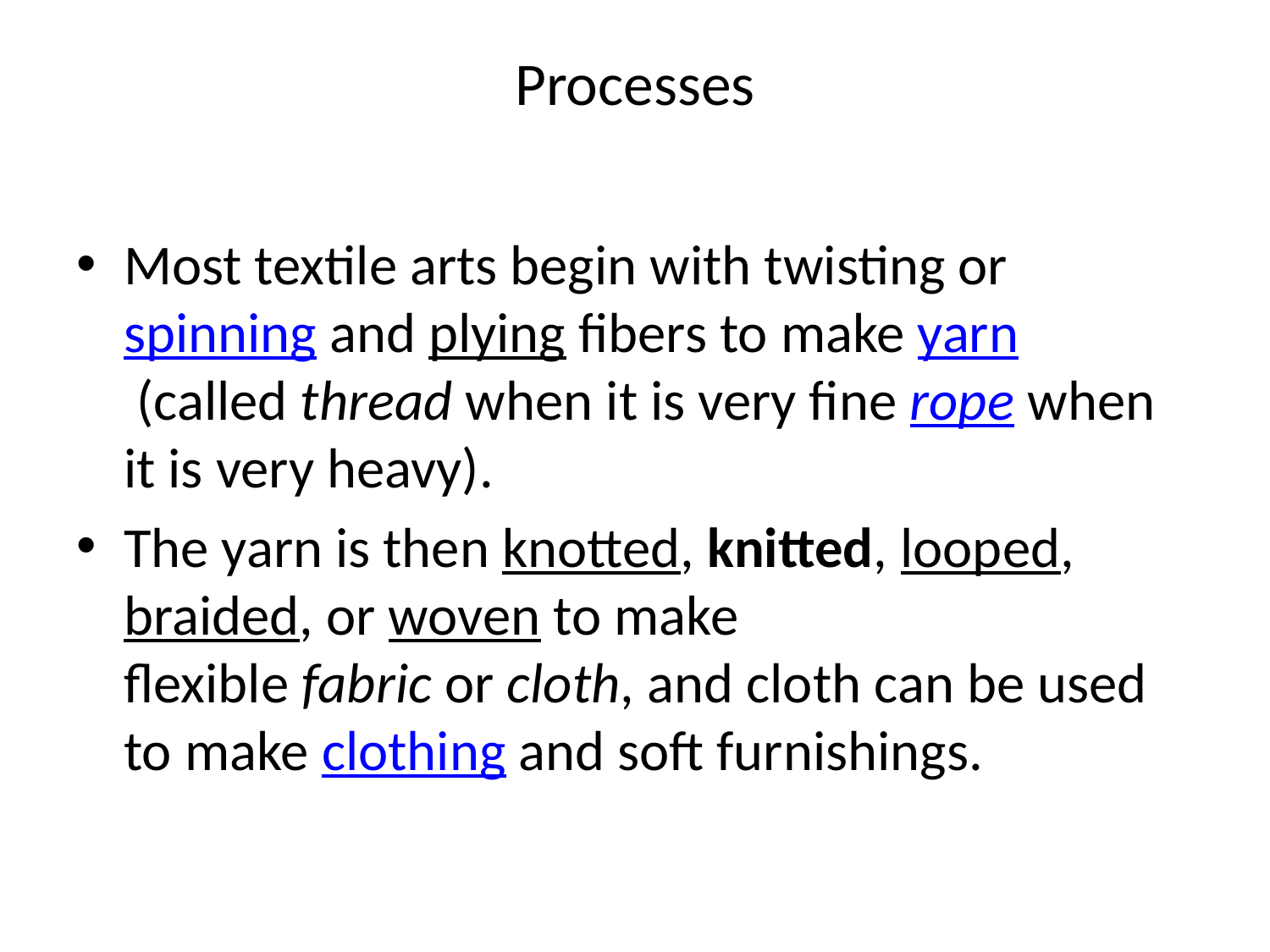

# Processes
Most textile arts begin with twisting or spinning and plying fibers to make yarn (called thread when it is very fine rope when it is very heavy).
The yarn is then knotted, knitted, looped, braided, or woven to make flexible fabric or cloth, and cloth can be used to make clothing and soft furnishings.